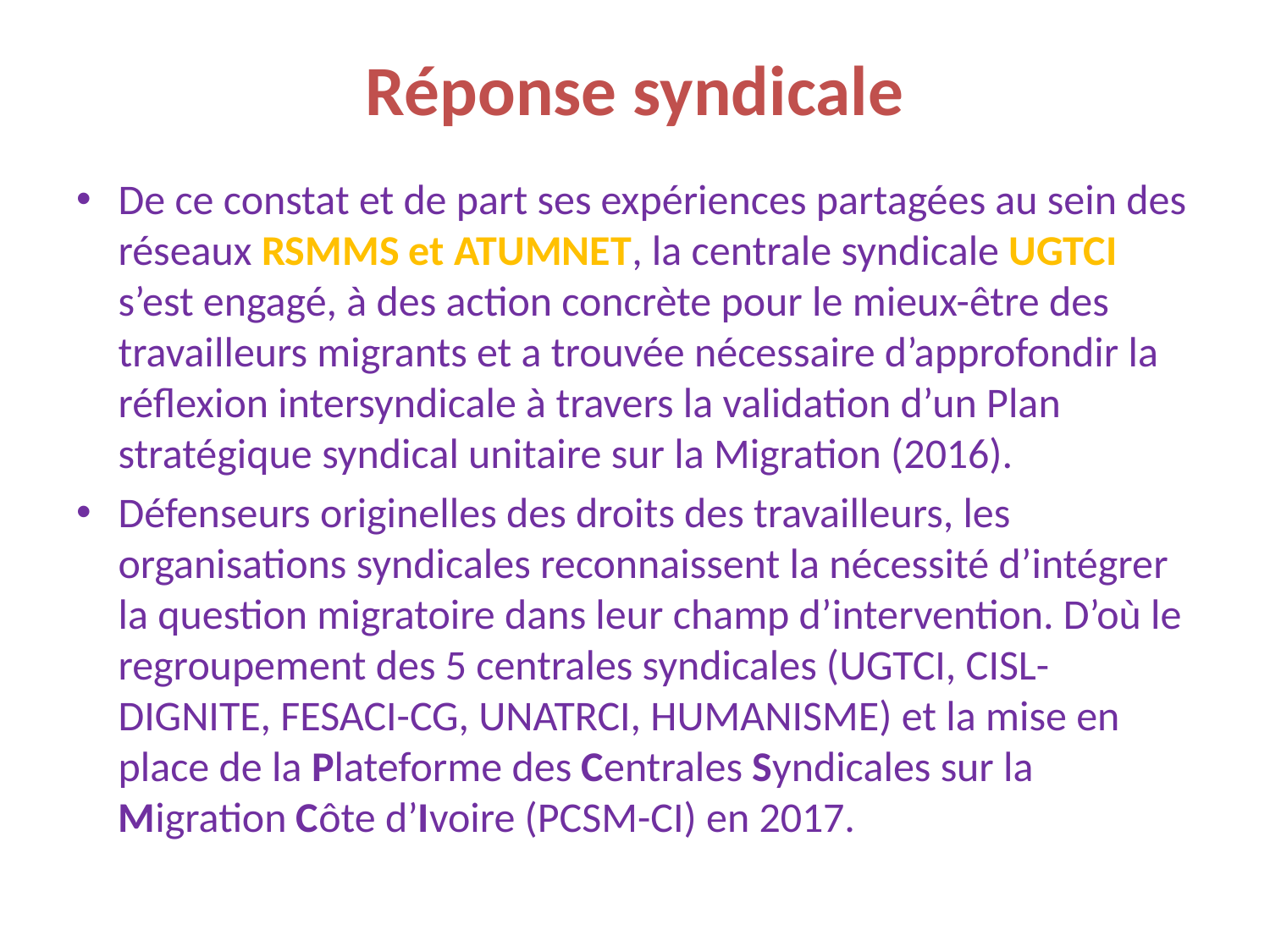

# Réponse syndicale
De ce constat et de part ses expériences partagées au sein des réseaux RSMMS et ATUMNET, la centrale syndicale UGTCI s’est engagé, à des action concrète pour le mieux-être des travailleurs migrants et a trouvée nécessaire d’approfondir la réflexion intersyndicale à travers la validation d’un Plan stratégique syndical unitaire sur la Migration (2016).
Défenseurs originelles des droits des travailleurs, les organisations syndicales reconnaissent la nécessité d’intégrer la question migratoire dans leur champ d’intervention. D’où le regroupement des 5 centrales syndicales (UGTCI, CISL-DIGNITE, FESACI-CG, UNATRCI, HUMANISME) et la mise en place de la Plateforme des Centrales Syndicales sur la Migration Côte d’Ivoire (PCSM-CI) en 2017.